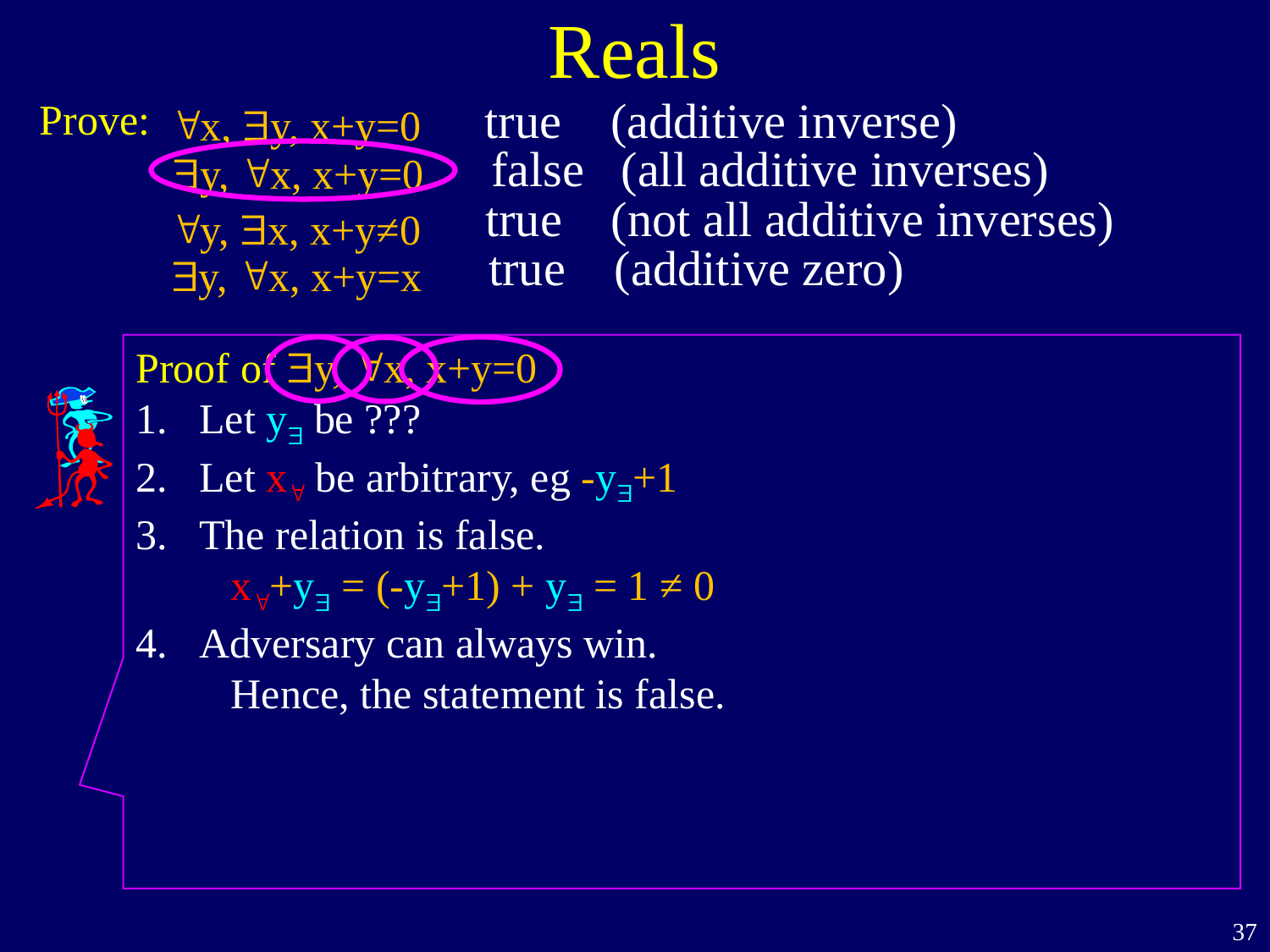

# Reals
true    (additive inverse)
Prove:
∀x, ∃y, x+y=0
false   (all additive inverses)
∃y, ∀x, x+y=0
true    (not all additive inverses)
∀y, ∃x, x+y≠0
true    (additive zero)
∃y, ∀x, x+y=x

Proof of ∃y, ∀x, x+y=0
Let y∃ be ???
Let x∀ be arbitrary, eg -y∃+1
The relation is false.
   x∀+y∃ = (-y∃+1) + y∃ = 1 ≠ 0
Adversary can always win.
   Hence, the statement is false.